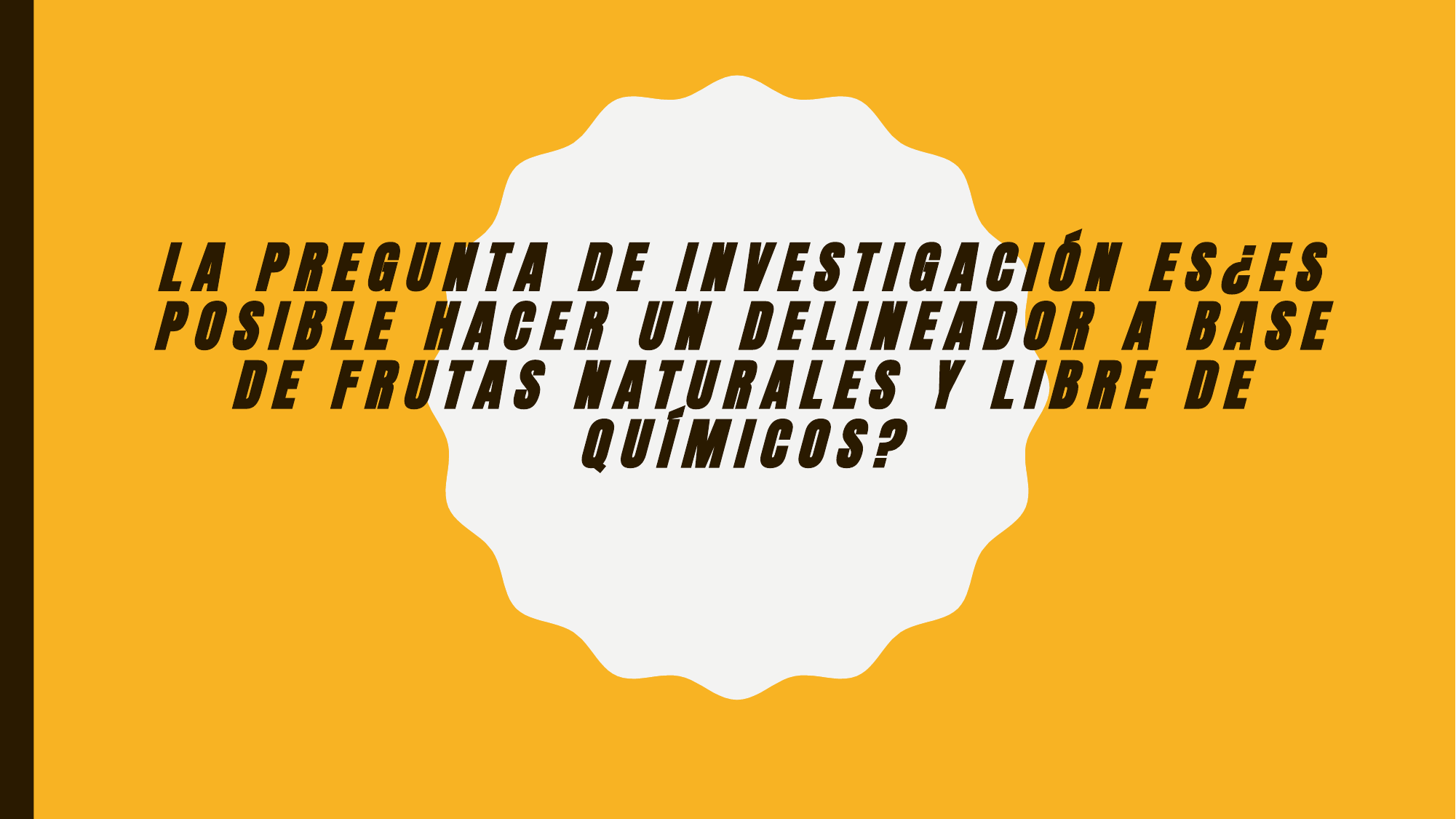

# La pregunta de investigación es¿Es posible hacer un delineador a base de frutas naturales y libre de químicos?